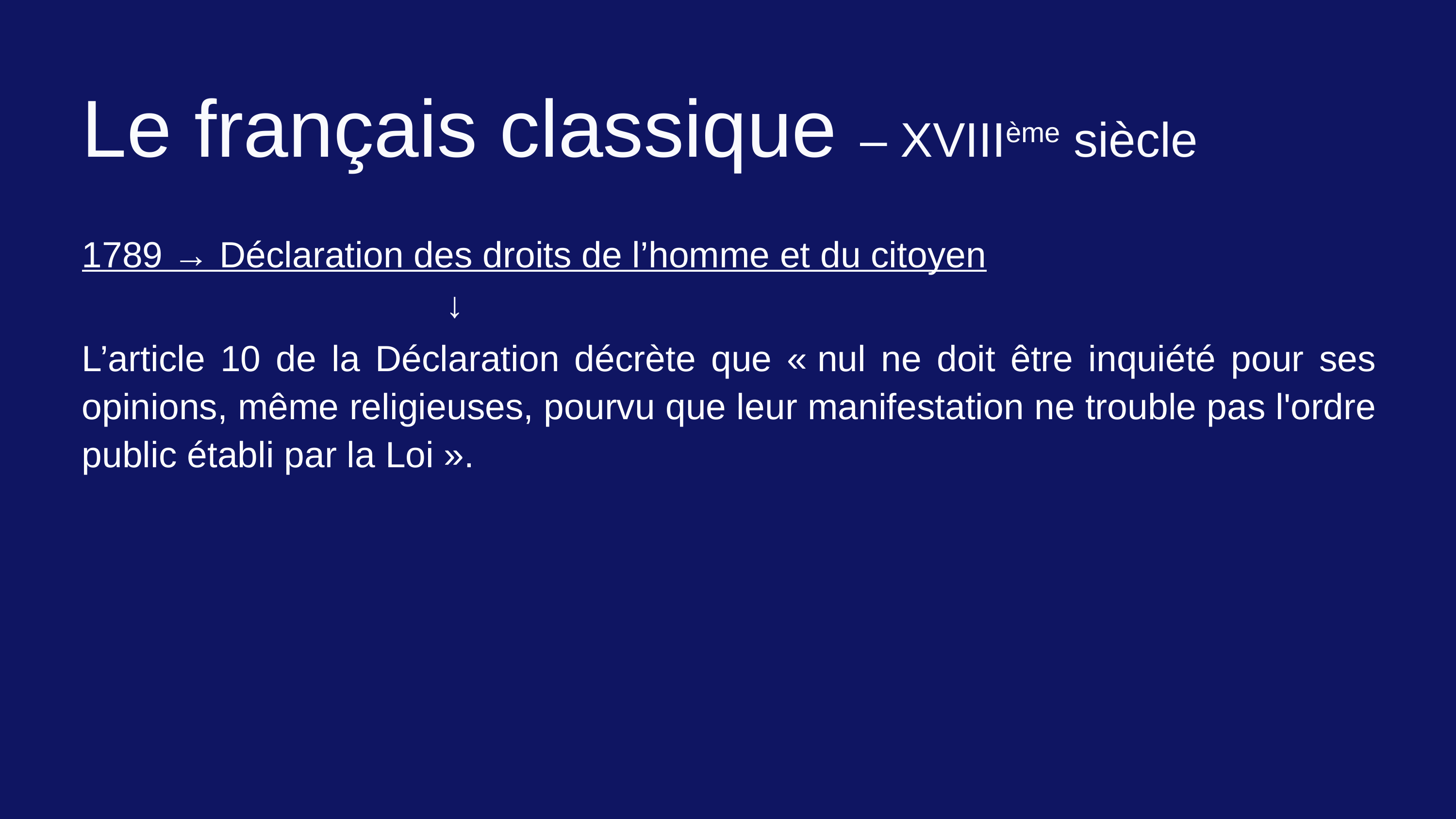

Le français classique – XVIIIème siècle
1789 → Déclaration des droits de l’homme et du citoyen
					↓
L’article 10 de la Déclaration décrète que « nul ne doit être inquiété pour ses opinions, même religieuses, pourvu que leur manifestation ne trouble pas l'ordre public établi par la Loi ».